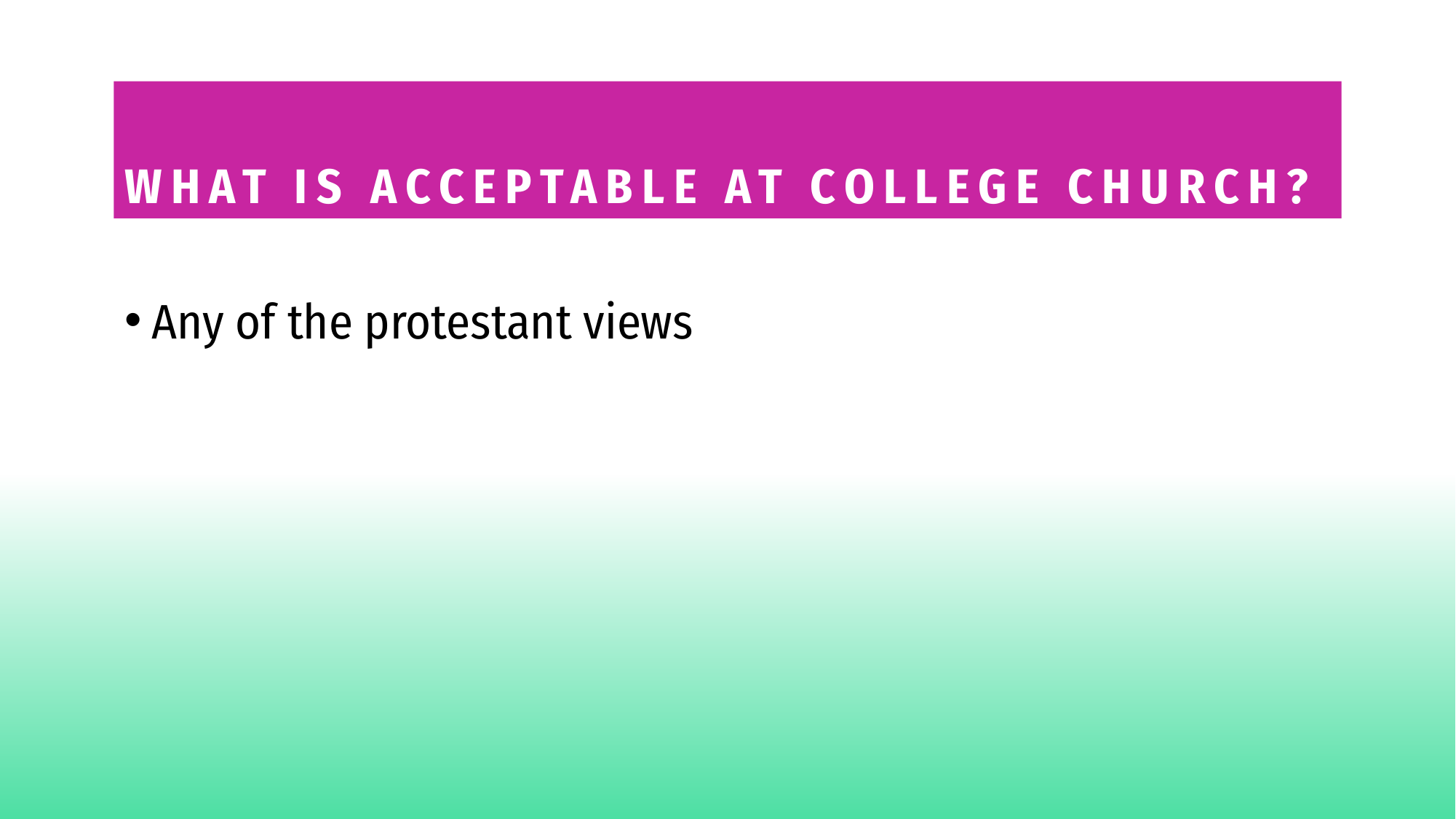

# What is acceptable at College Church?
Any of the protestant views